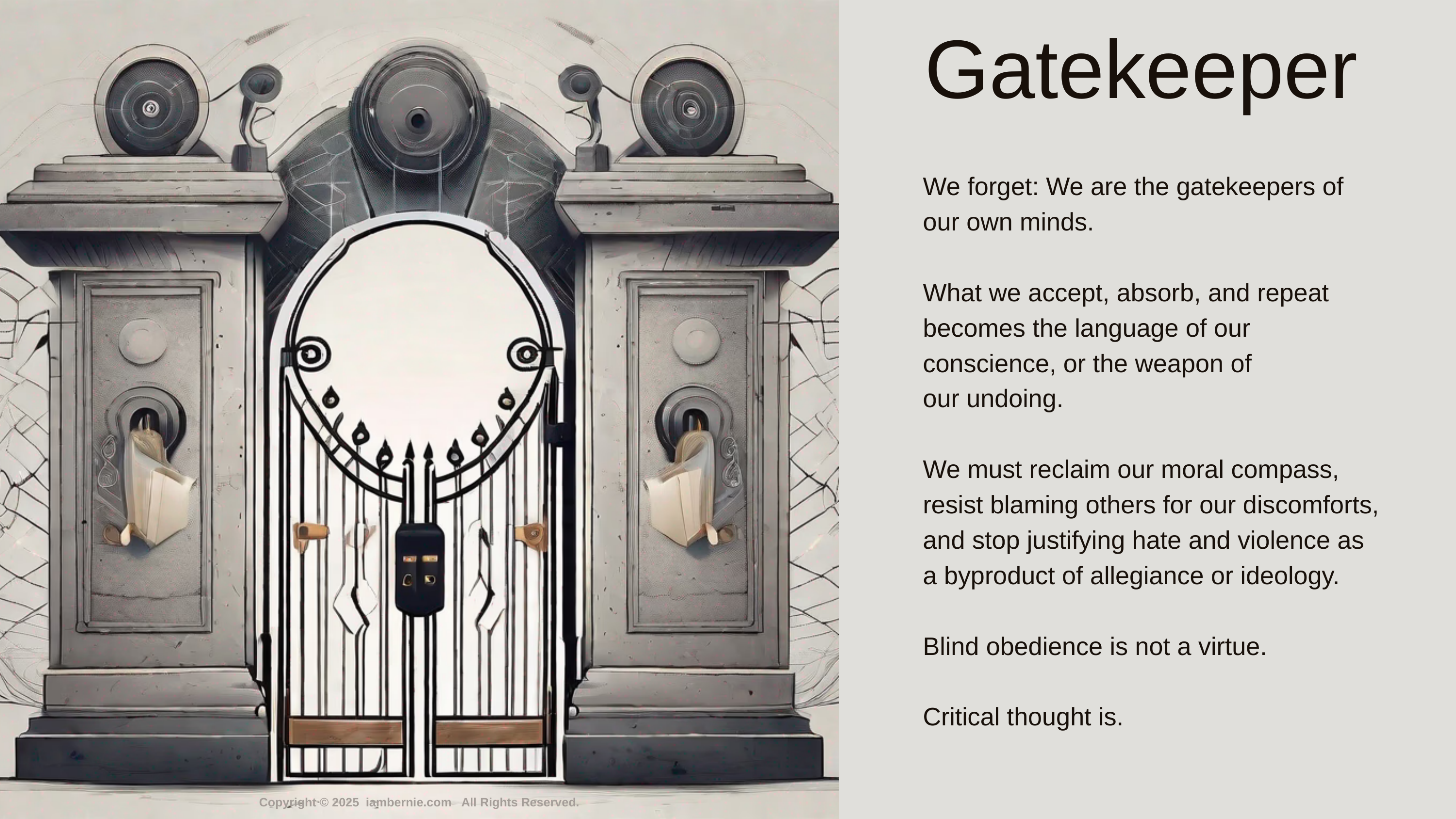

Gatekeeper
We forget: We are the gatekeepers of our own minds.

What we accept, absorb, and repeat becomes the language of our conscience, or the weapon of
our undoing.

We must reclaim our moral compass, resist blaming others for our discomforts, and stop justifying hate and violence as a byproduct of allegiance or ideology.

Blind obedience is not a virtue.

Critical thought is.

Copyright © 2025  iambernie.com   All Rights Reserved.